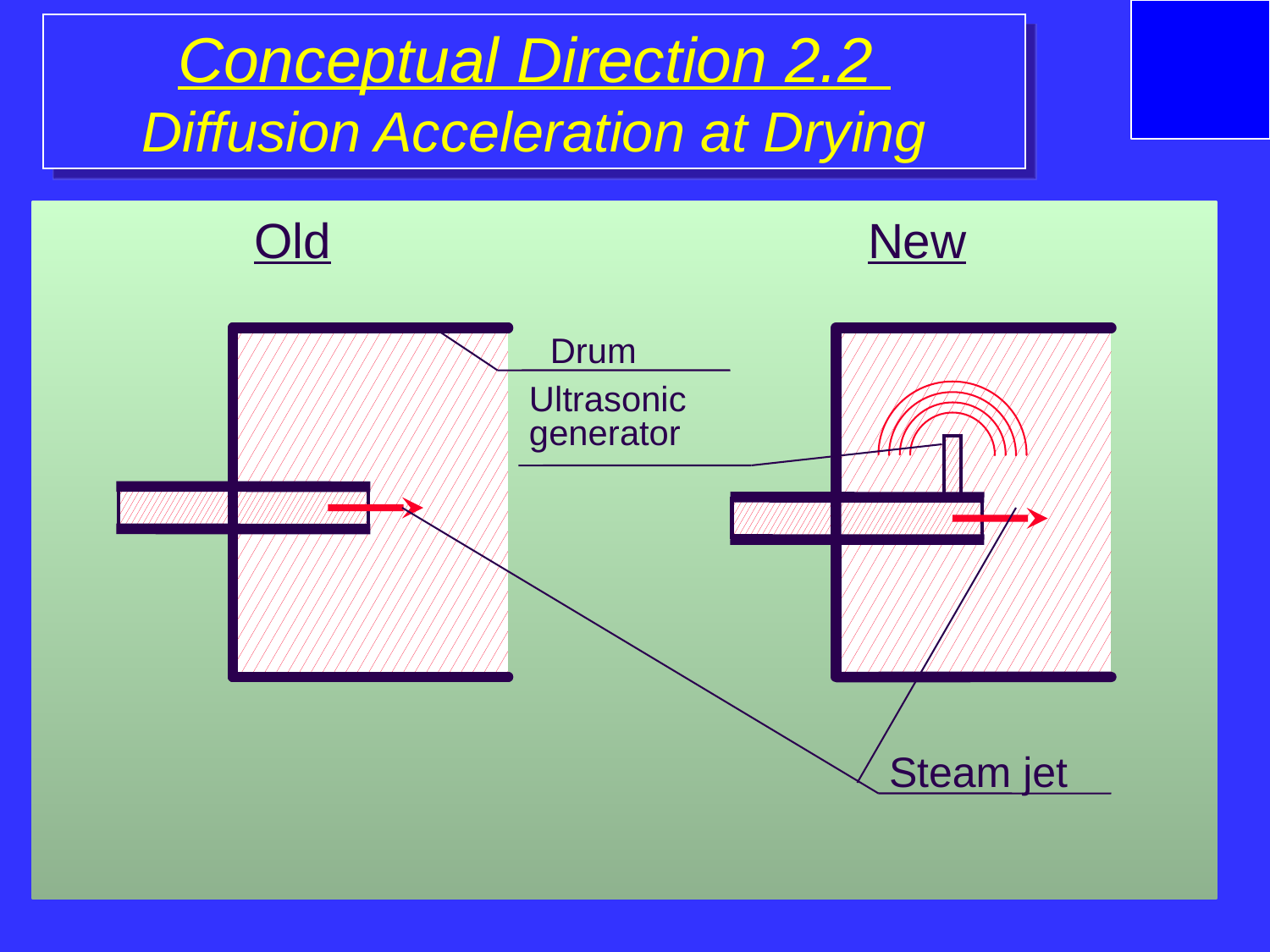

Conceptual Direction 2.2
Diffusion Acceleration at Drying

Old
New
Drum

Ultrasonic generator

Steam jet